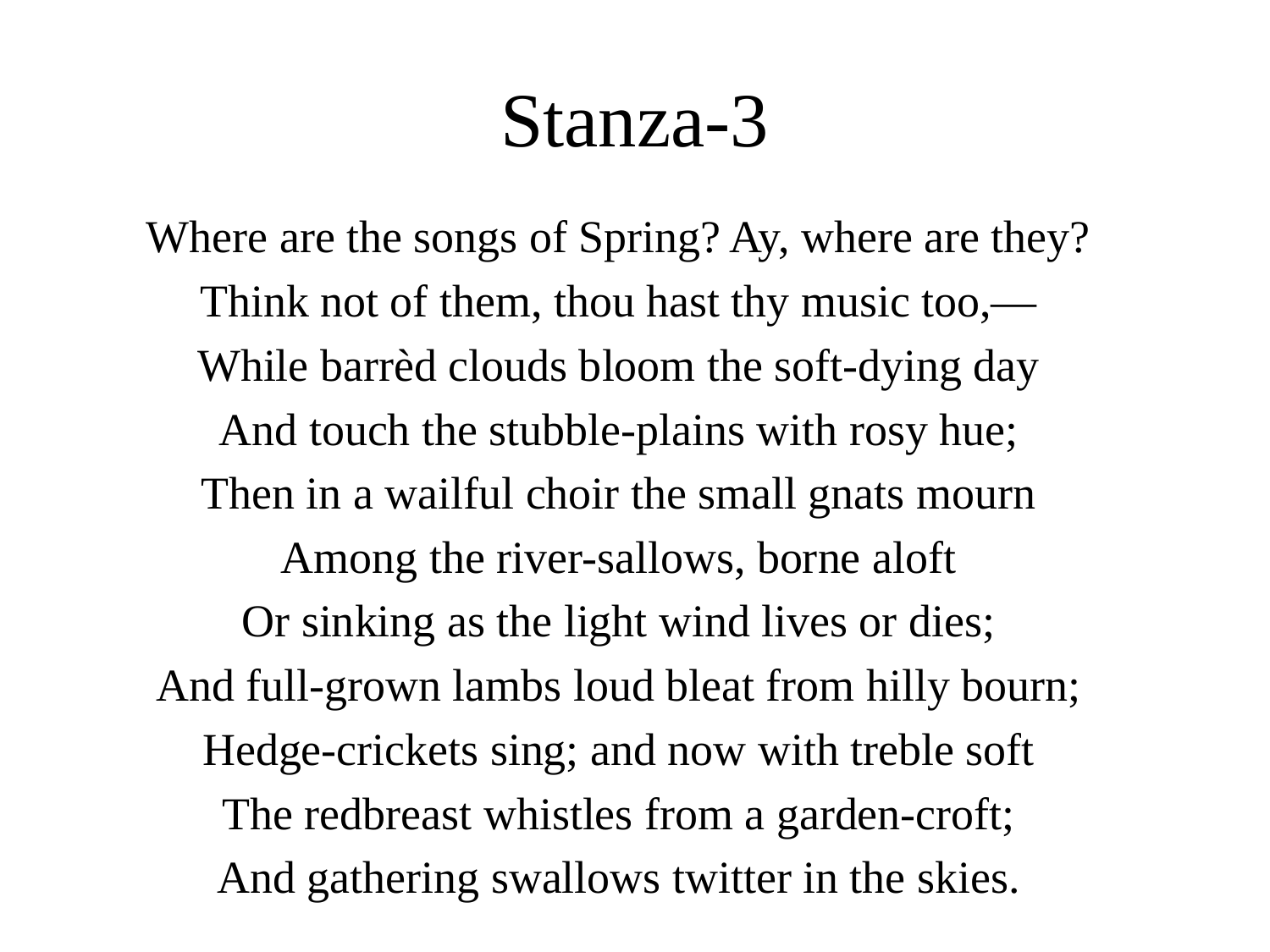

# Stanza-3
Where are the songs of Spring? Ay, where are they?
Think not of them, thou hast thy music too,—
While barrèd clouds bloom the soft-dying day
And touch the stubble-plains with rosy hue;
Then in a wailful choir the small gnats mourn
Among the river-sallows, borne aloft
Or sinking as the light wind lives or dies;
And full-grown lambs loud bleat from hilly bourn;
Hedge-crickets sing; and now with treble soft
The redbreast whistles from a garden-croft;
And gathering swallows twitter in the skies.